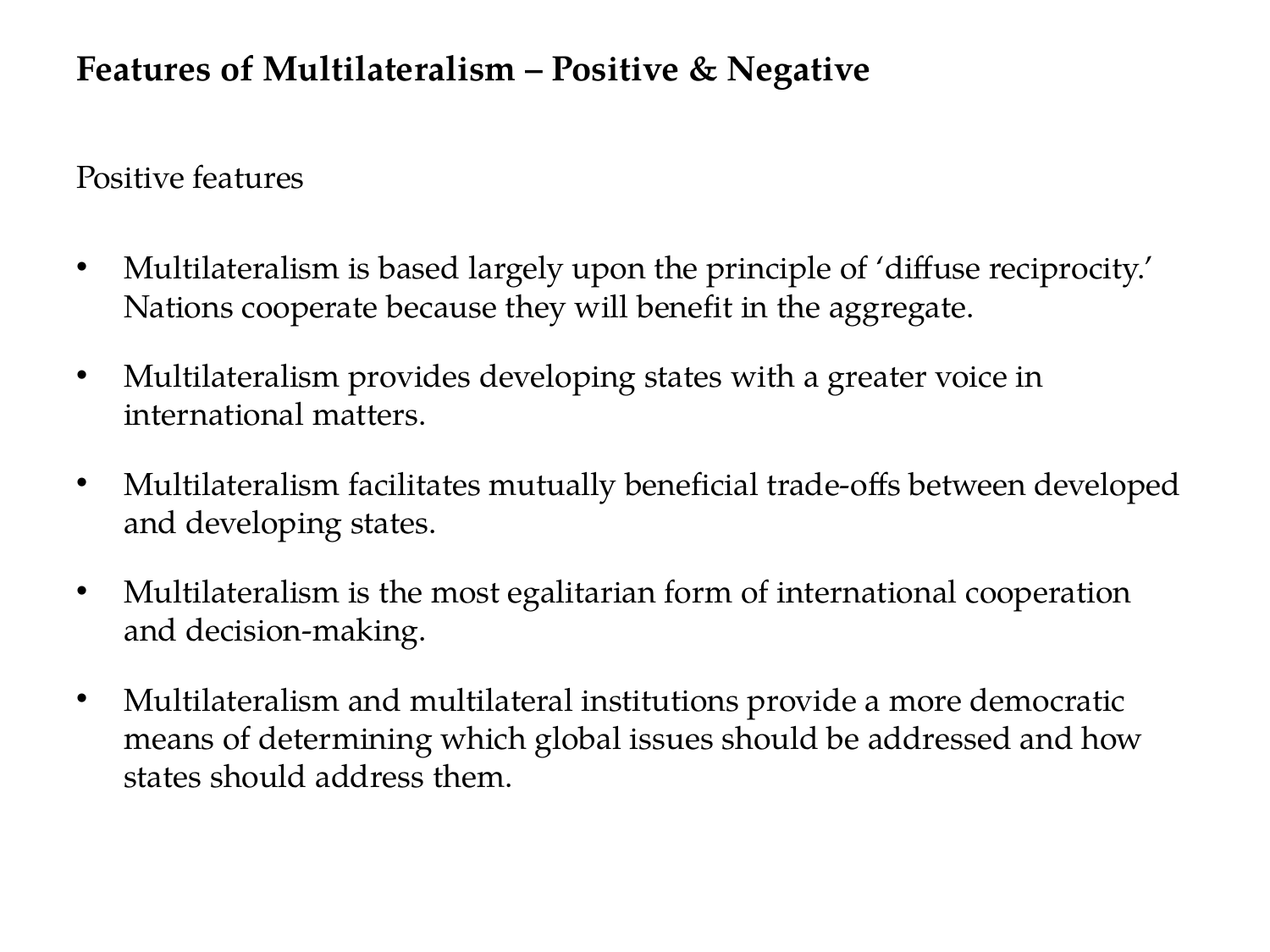

# Features of Multilateralism – Positive & Negative

Positive features
Multilateralism is based largely upon the principle of ‘diffuse reciprocity.’ Nations cooperate because they will benefit in the aggregate.
Multilateralism provides developing states with a greater voice in international matters.
Multilateralism facilitates mutually beneficial trade-offs between developed and developing states.
Multilateralism is the most egalitarian form of international cooperation and decision-making.
Multilateralism and multilateral institutions provide a more democratic means of determining which global issues should be addressed and how states should address them.